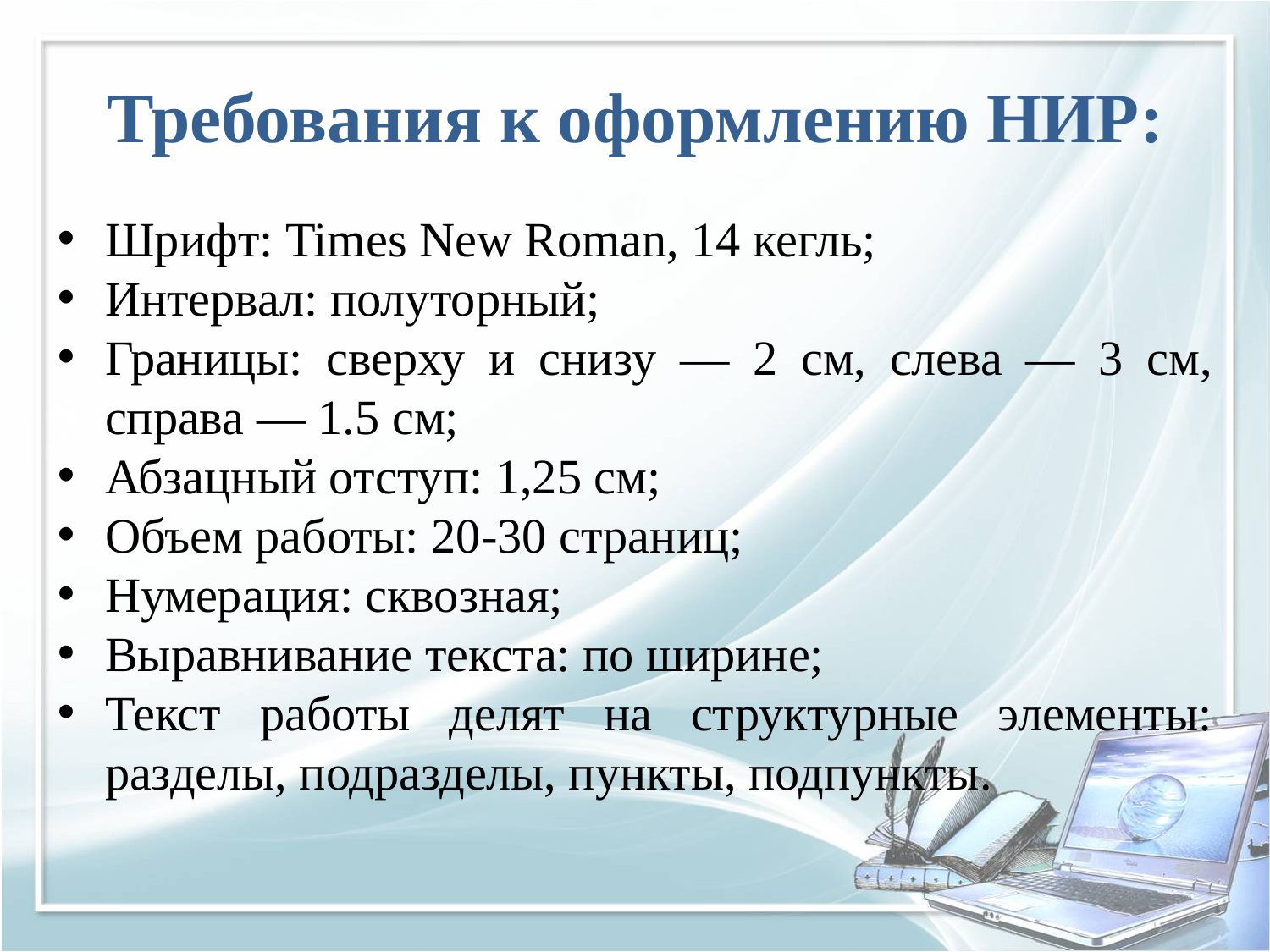

Требования к оформлению НИР:

Шрифт: Times New Roman, 14 кегль;
Интервал: полуторный;
Границы: сверху и снизу — 2 см, слева — 3 см, справа — 1.5 см;
Абзацный отступ: 1,25 см;
Объем работы: 20-30 страниц;
Нумерация: сквозная;
Выравнивание текста: по ширине;
Текст работы делят на структурные элементы: разделы, подразделы, пункты, подпункты.